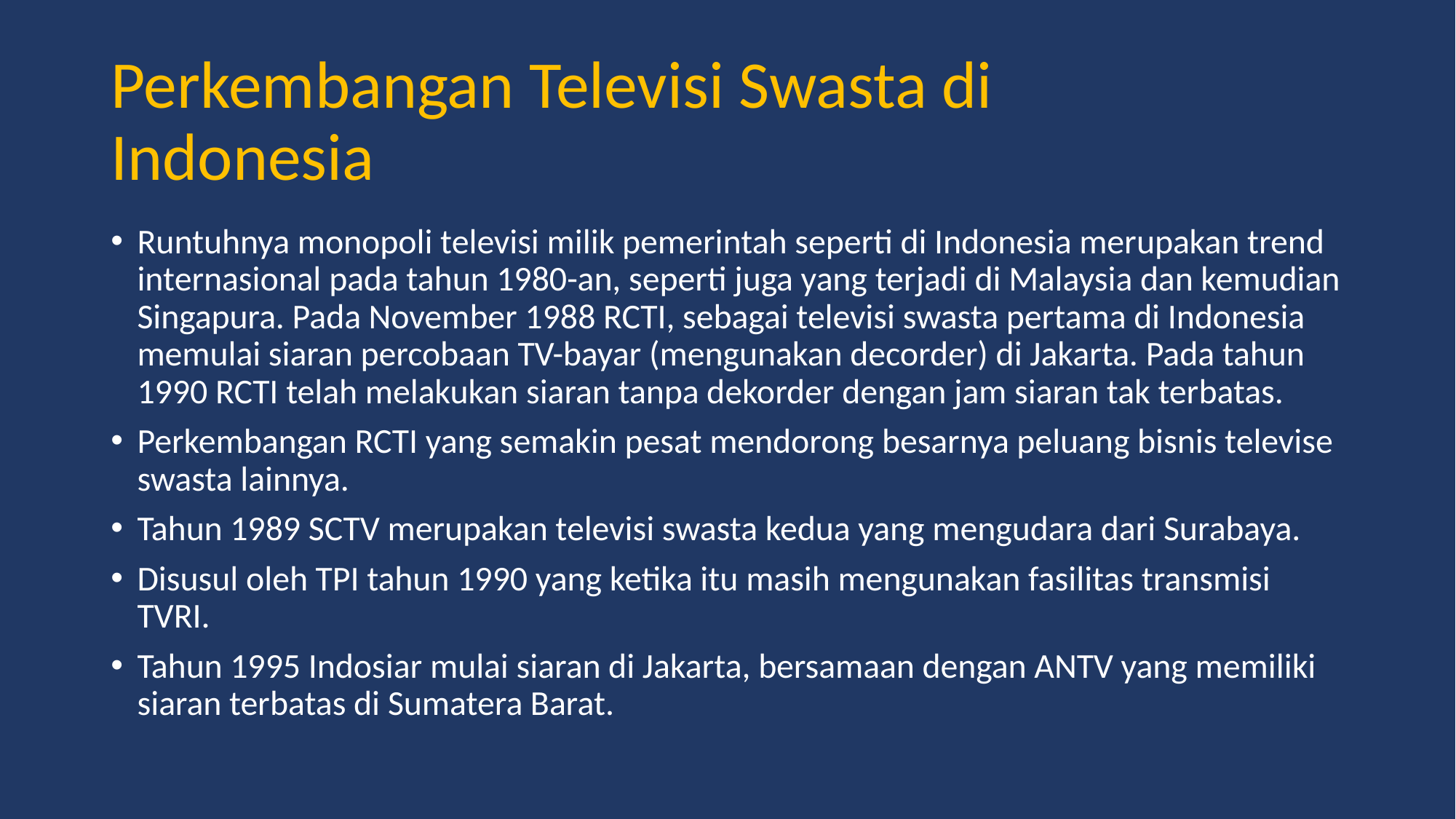

# Perkembangan Televisi Swasta di Indonesia
Runtuhnya monopoli televisi milik pemerintah seperti di Indonesia merupakan trend internasional pada tahun 1980-an, seperti juga yang terjadi di Malaysia dan kemudian Singapura. Pada November 1988 RCTI, sebagai televisi swasta pertama di Indonesia memulai siaran percobaan TV-bayar (mengunakan decorder) di Jakarta. Pada tahun 1990 RCTI telah melakukan siaran tanpa dekorder dengan jam siaran tak terbatas.
Perkembangan RCTI yang semakin pesat mendorong besarnya peluang bisnis televise swasta lainnya.
Tahun 1989 SCTV merupakan televisi swasta kedua yang mengudara dari Surabaya.
Disusul oleh TPI tahun 1990 yang ketika itu masih mengunakan fasilitas transmisi TVRI.
Tahun 1995 Indosiar mulai siaran di Jakarta, bersamaan dengan ANTV yang memiliki siaran terbatas di Sumatera Barat.